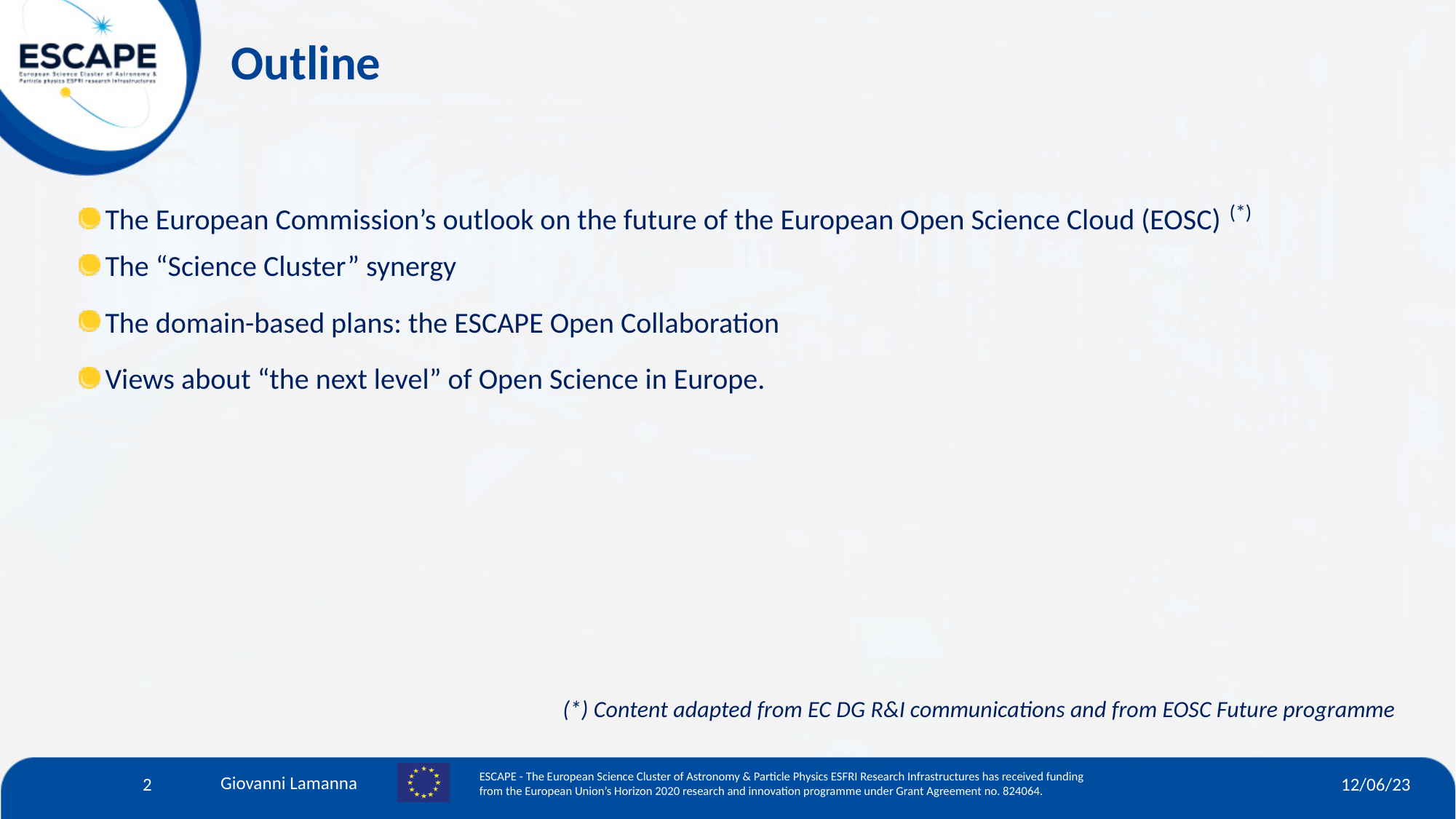

# Outline

The European Commission’s outlook on the future of the European Open Science Cloud (EOSC) (*)
The “Science Cluster” synergy
The domain-based plans: the ESCAPE Open Collaboration
Views about “the next level” of Open Science in Europe.

(*) Content adapted from EC DG R&I communications and from EOSC Future programme
2
12/06/23
Giovanni Lamanna